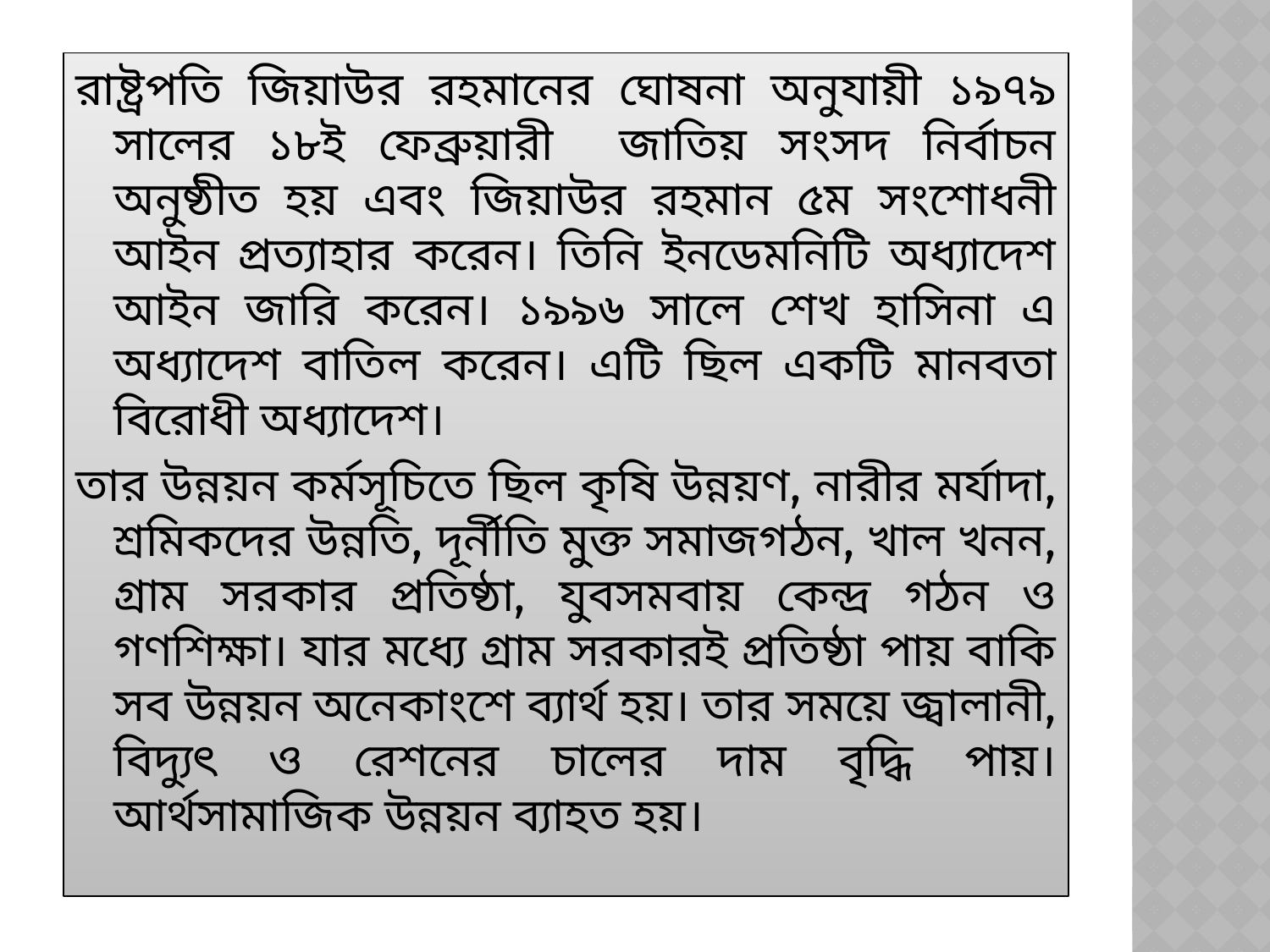

রাষ্ট্রপতি জিয়াউর রহমানের ঘোষনা অনুযায়ী ১৯৭৯ সালের ১৮ই ফেব্রুয়ারী  জাতিয় সংসদ নির্বাচন অনুষ্ঠীত হয় এবং জিয়াউর রহমান ৫ম সংশোধনী আইন প্রত্যাহার করেন। তিনি ইনডেমনিটি অধ্যাদেশ আইন জারি করেন। ১৯৯৬ সালে শেখ হাসিনা এ অধ্যাদেশ বাতিল করেন। এটি ছিল একটি মানবতা বিরোধী অধ্যাদেশ।
তার উন্নয়ন কর্মসূচিতে ছিল কৃষি উন্নয়ণ, নারীর মর্যাদা, শ্রমিকদের উন্নতি, দূর্নীতি মুক্ত সমাজগঠন, খাল খনন, গ্রাম সরকার ‍প্রতিষ্ঠা, যুবসমবায় কেন্দ্র গঠন ও গণশিক্ষা। যার মধ্যে গ্রাম সরকারই প্রতিষ্ঠা পায় বাকি সব উন্নয়ন অনেকাংশে ব্যার্থ হয়। তার সময়ে জ্বালানী, বিদ্যুৎ ও রেশনের চালের দাম বৃদ্ধি পায়। আর্থসামাজিক উন্নয়ন ব্যাহত হয়।